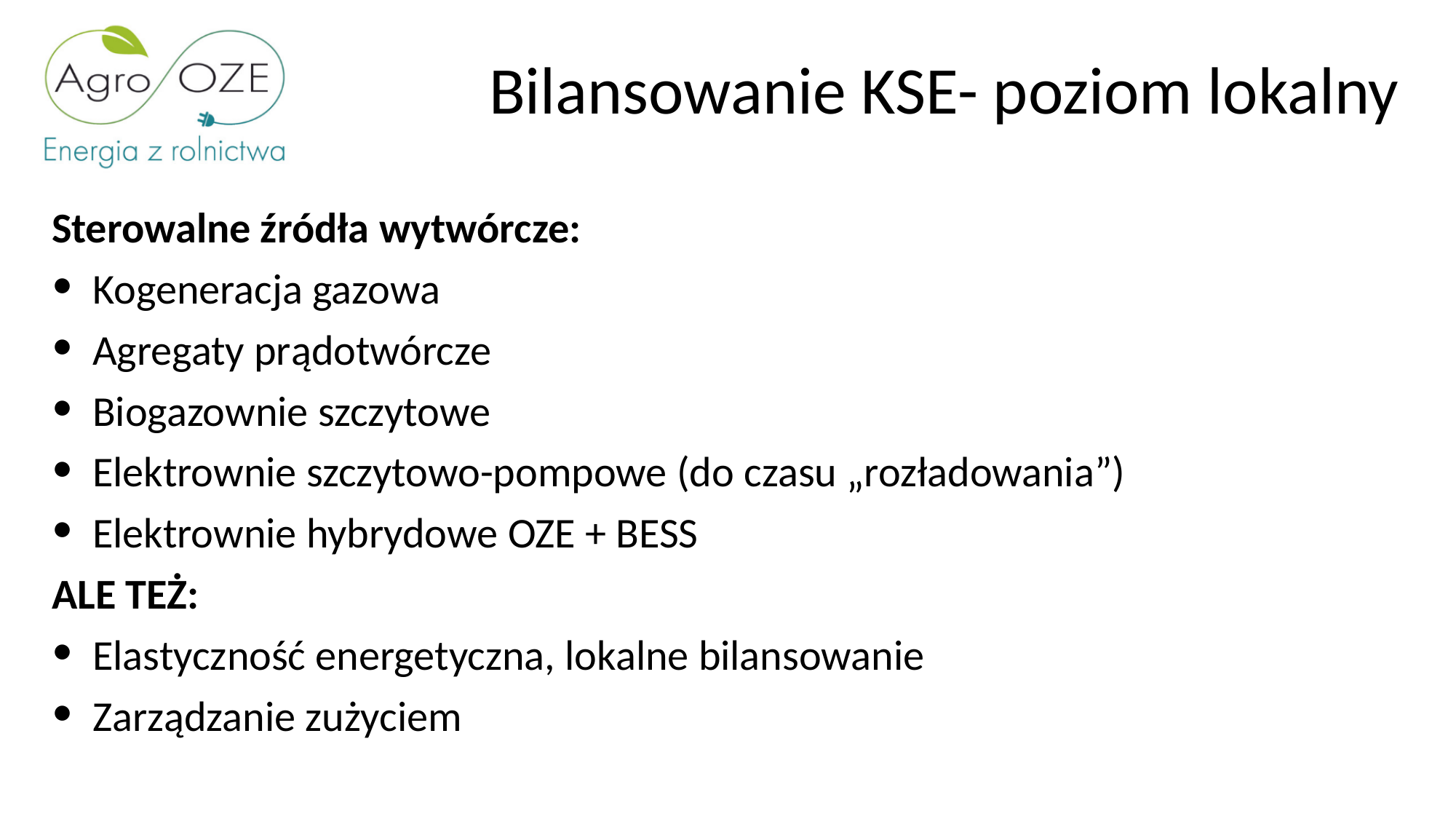

# Bilansowanie KSE- poziom lokalny
Sterowalne źródła wytwórcze:
Kogeneracja gazowa
Agregaty prądotwórcze
Biogazownie szczytowe
Elektrownie szczytowo-pompowe (do czasu „rozładowania”)
Elektrownie hybrydowe OZE + BESS
ALE TEŻ:
Elastyczność energetyczna, lokalne bilansowanie
Zarządzanie zużyciem